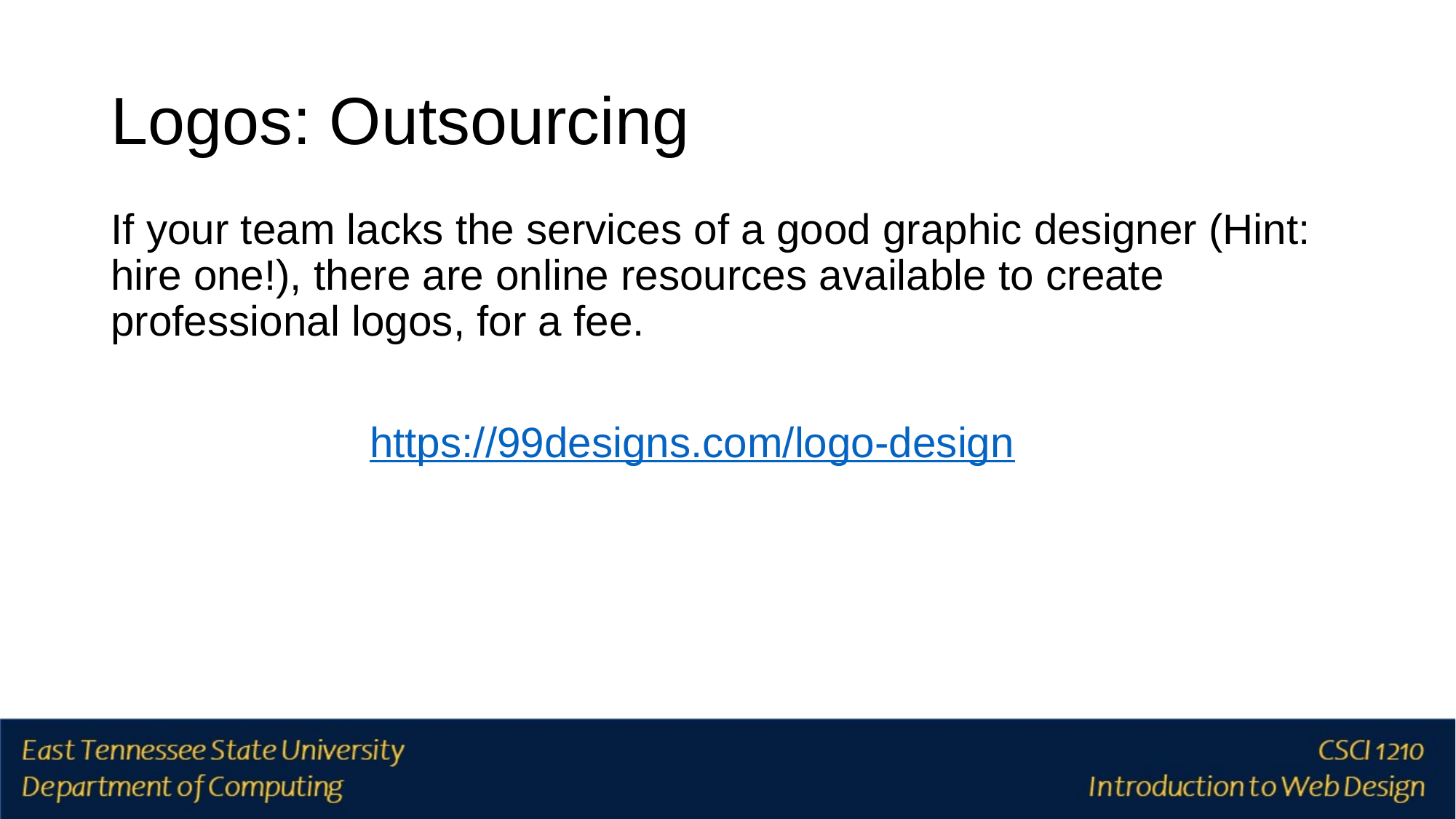

# Logos: Outsourcing
If your team lacks the services of a good graphic designer (Hint: hire one!), there are online resources available to create professional logos, for a fee.

https://99designs.com/logo-design